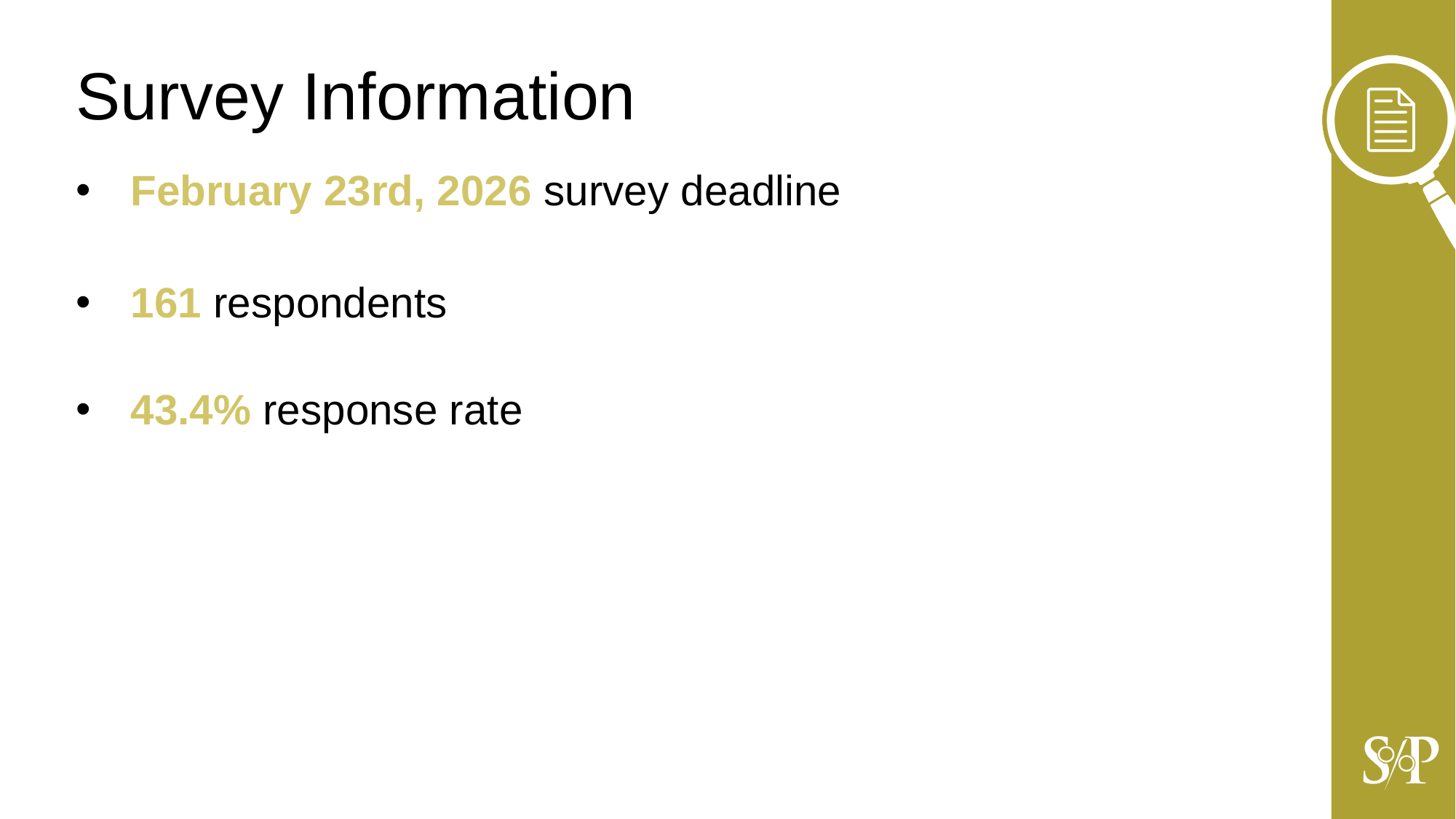

Survey Information
February 23rd, 2026 survey deadline
161 respondents
43.4% response rate